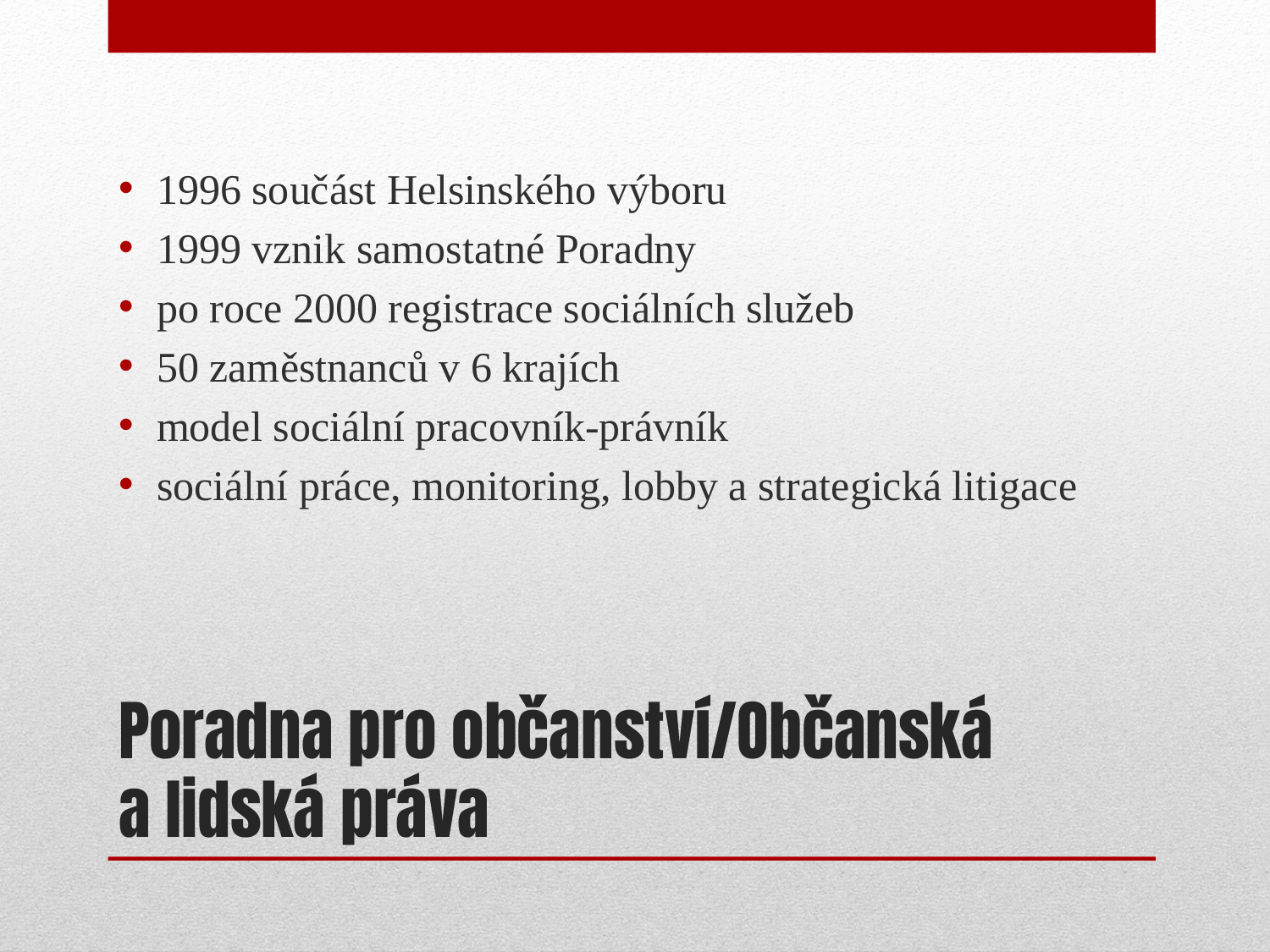

1996 součást Helsinského výboru
1999 vznik samostatné Poradny
po roce 2000 registrace sociálních služeb
50 zaměstnanců v 6 krajích
model sociální pracovník-právník
sociální práce, monitoring, lobby a strategická litigace

# Poradna pro občanství/Občanská a lidská práva